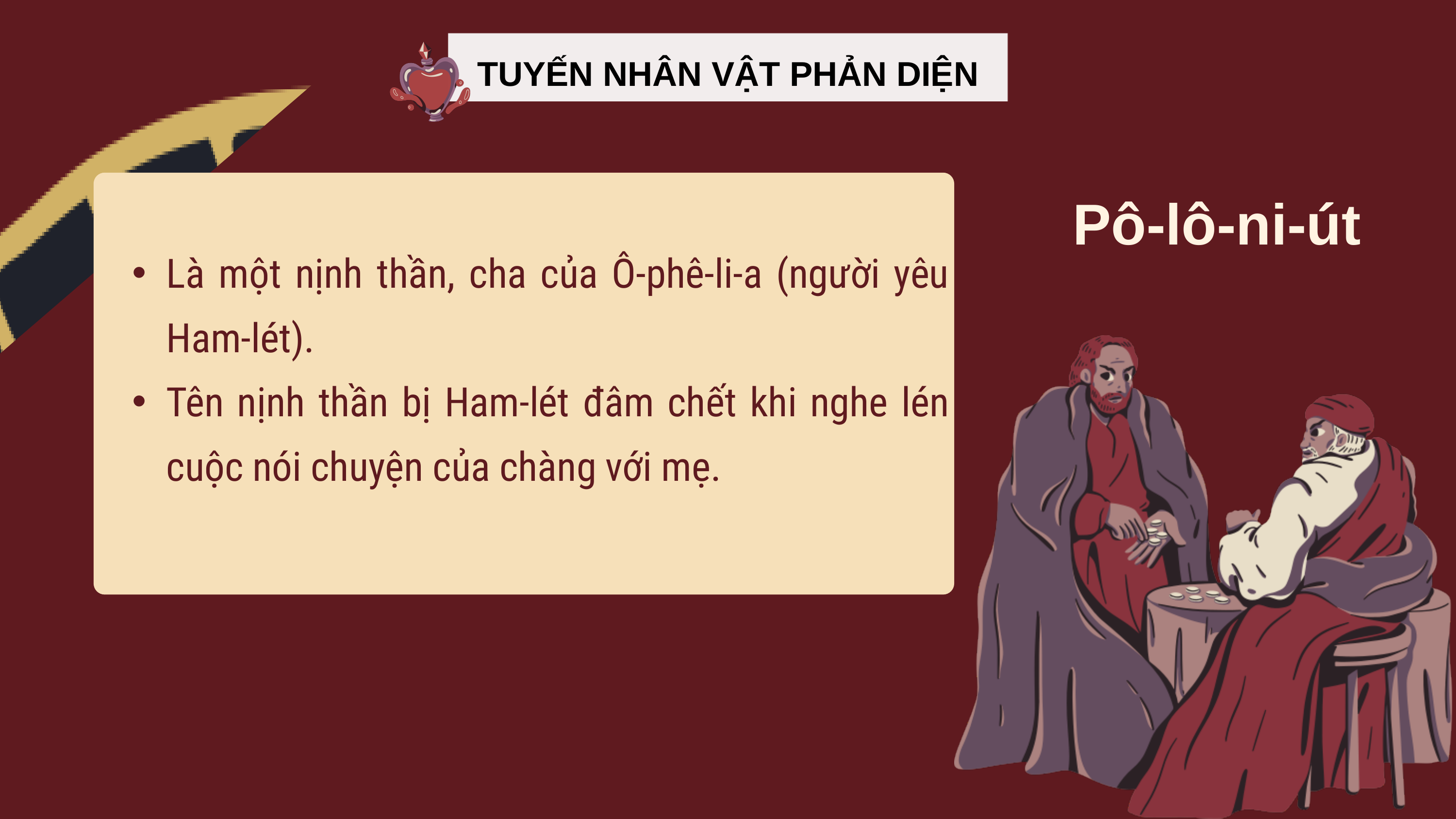

TUYẾN NHÂN VẬT PHẢN DIỆN

Là một nịnh thần, cha của Ô-phê-li-a (người yêu Ham-lét).
Tên nịnh thần bị Ham-lét đâm chết khi nghe lén cuộc nói chuyện của chàng với mẹ.
Pô-lô-ni-út